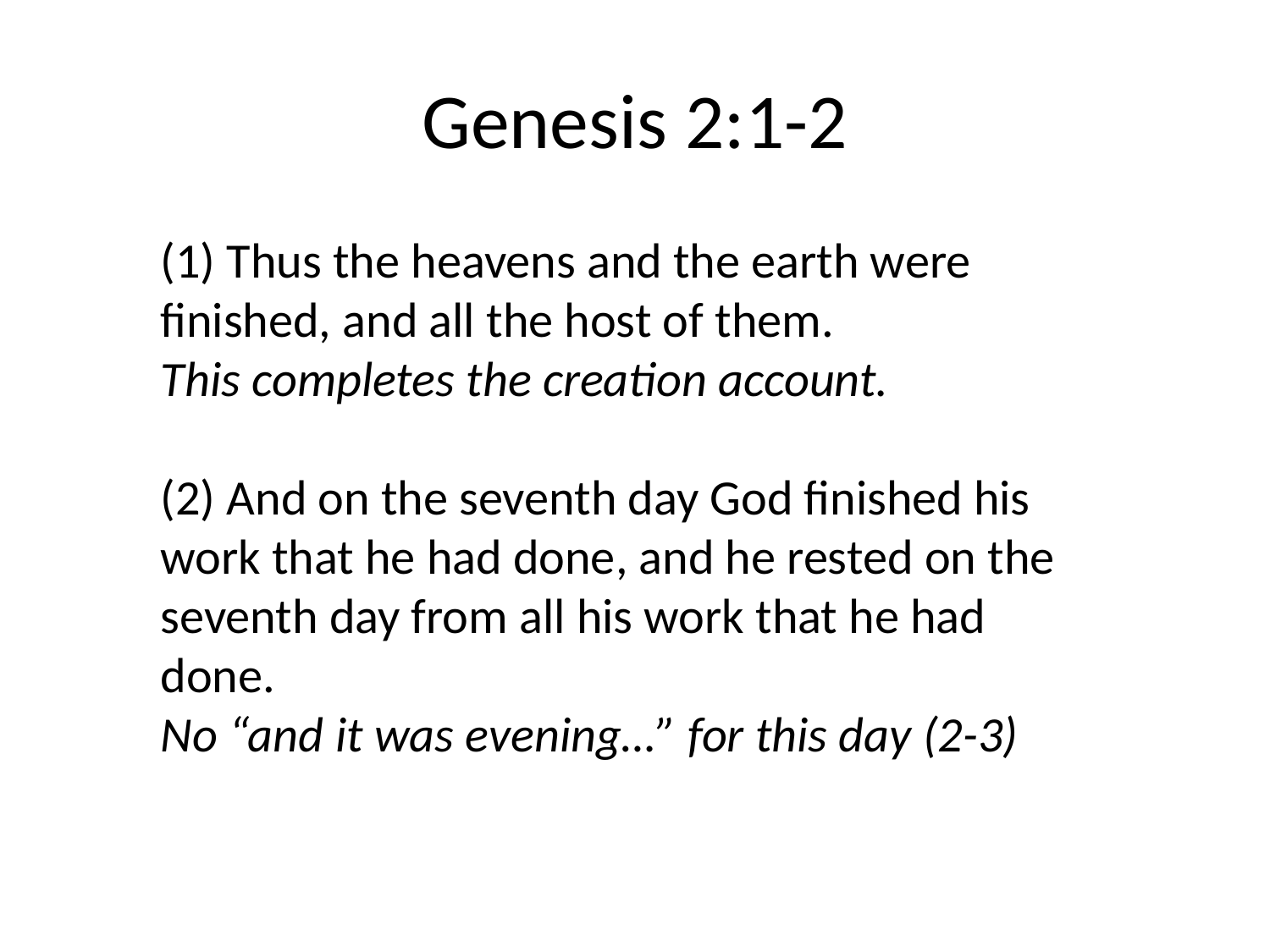

# Genesis 2:1-2
(1) Thus the heavens and the earth were finished, and all the host of them.
This completes the creation account.

(2) And on the seventh day God finished his work that he had done, and he rested on the seventh day from all his work that he had done.
No “and it was evening…” for this day (2-3)